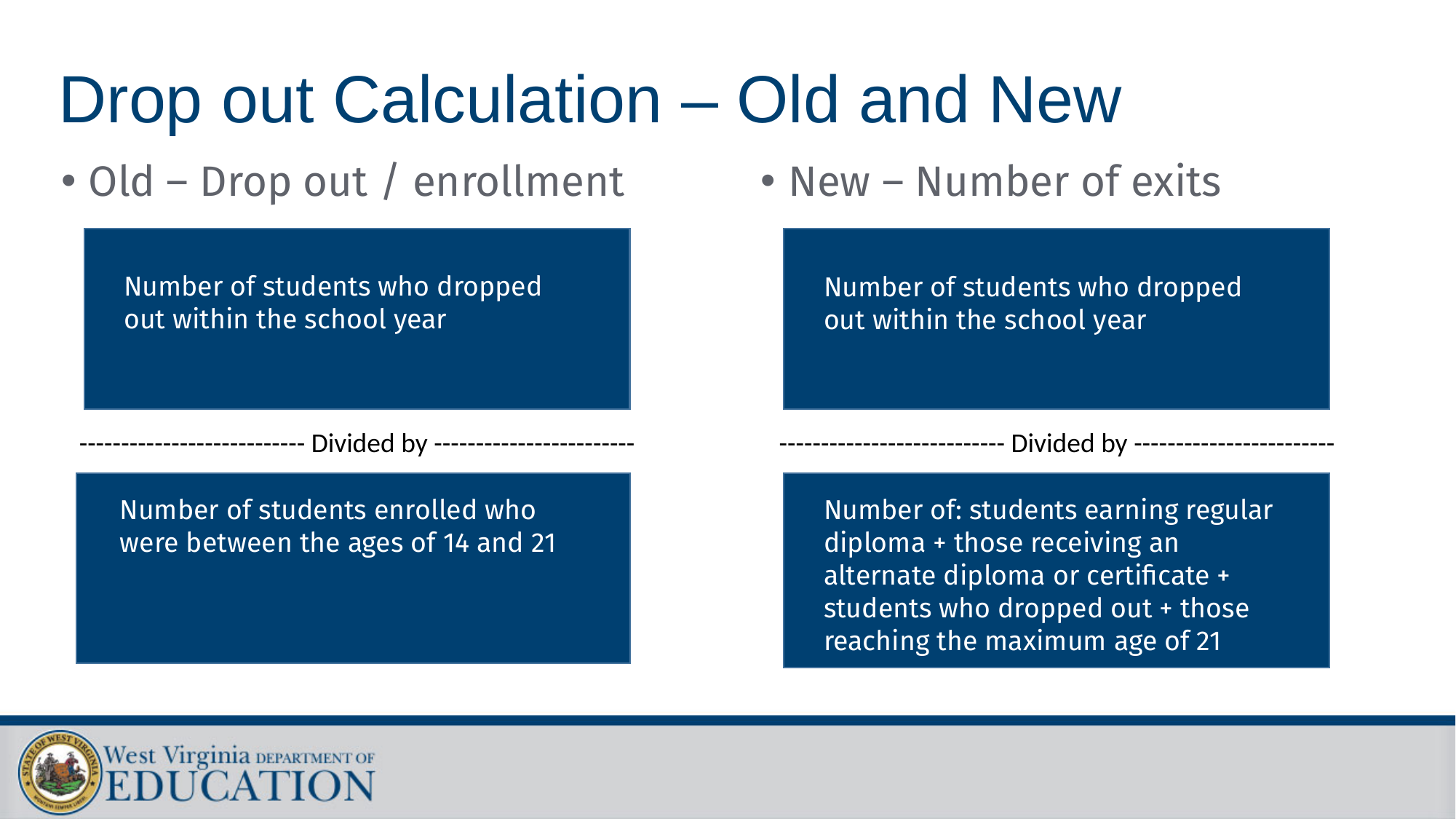

# Drop out Calculation – Old and New
Old – Drop out / enrollment
New – Number of exits

Number of students who dropped out within the school year

Number of students who dropped out within the school year
--------------------------- Divided by ------------------------
--------------------------- Divided by ------------------------

Number of students enrolled who were between the ages of 14 and 21

Number of: students earning regular diploma + those receiving an alternate diploma or certificate + students who dropped out + those reaching the maximum age of 21